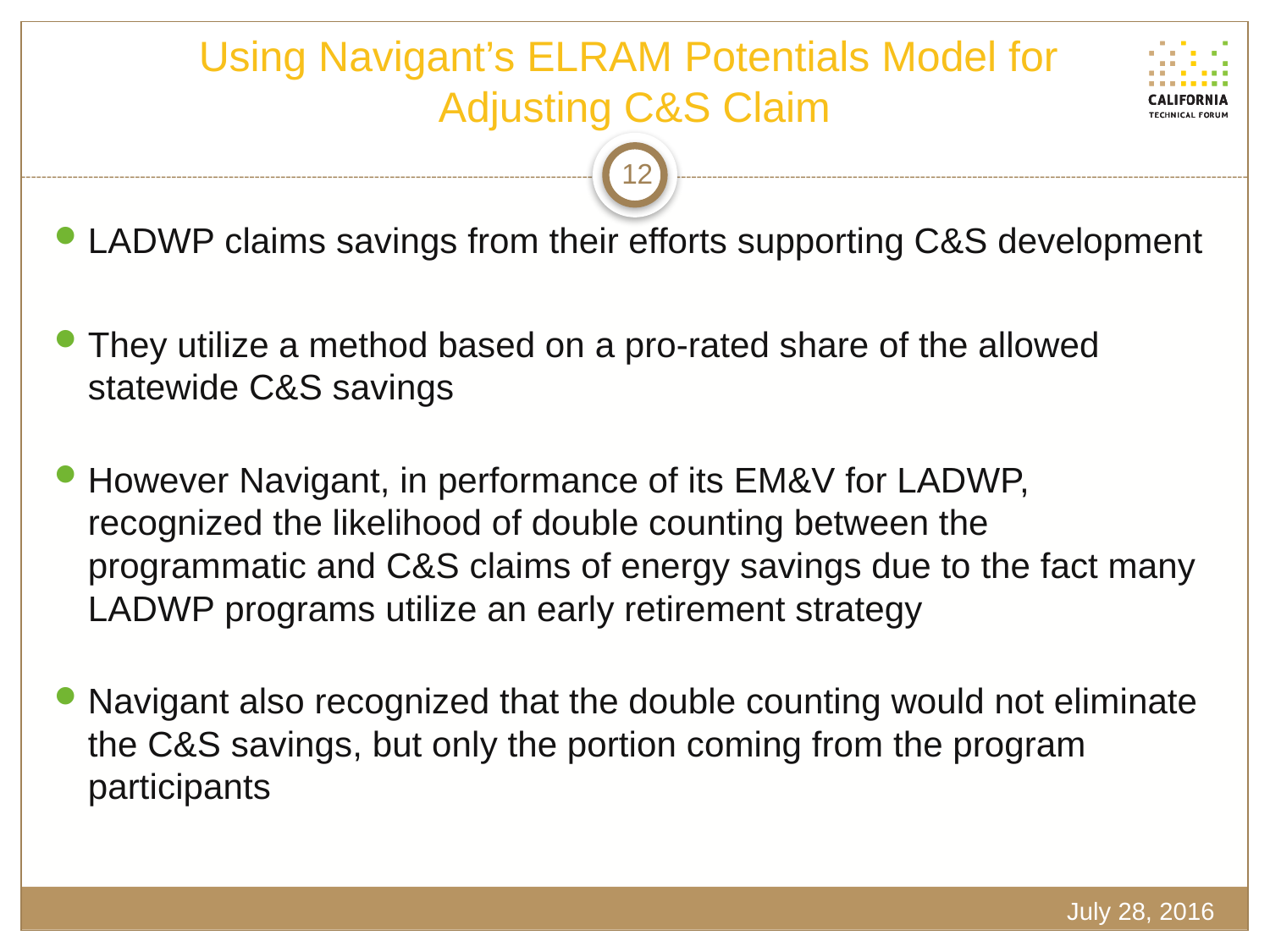

# Using Navigant’s ELRAM Potentials Model for Adjusting C&S Claim
12
LADWP claims savings from their efforts supporting C&S development

They utilize a method based on a pro-rated share of the allowed statewide C&S savings
However Navigant, in performance of its EM&V for LADWP, recognized the likelihood of double counting between the programmatic and C&S claims of energy savings due to the fact many LADWP programs utilize an early retirement strategy
Navigant also recognized that the double counting would not eliminate the C&S savings, but only the portion coming from the program participants
July 28, 2016